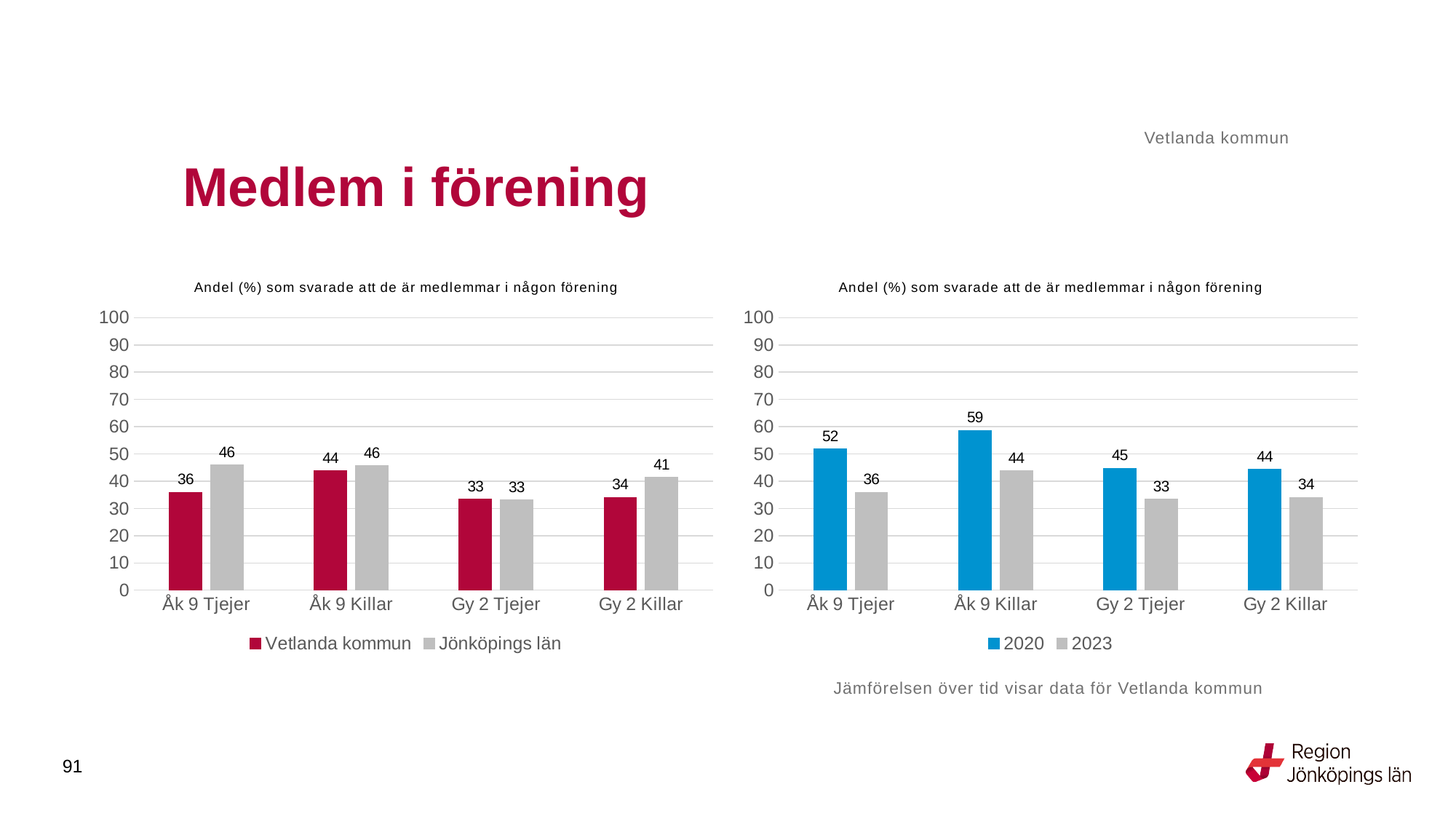

Vetlanda kommun
# Medlem i förening

### Chart: Andel (%) som svarade att de är medlemmar i någon förening

| Category | Vetlanda kommun | Jönköpings län |
|---|---|---|
| Åk 9 Tjejer | 35.9155 | 45.9157 |
| Åk 9 Killar | 43.8462 | 45.6908 |
| Gy 2 Tjejer | 33.3333 | 33.1453 |
| Gy 2 Killar | 33.9623 | 41.4214 |

### Chart: Andel (%) som svarade att de är medlemmar i någon förening

| Category | 2020 | 2023 |
|---|---|---|
| Åk 9 Tjejer | 51.8868 | 35.9155 |
| Åk 9 Killar | 58.6207 | 43.8462 |
| Gy 2 Tjejer | 44.6602 | 33.3333 |
| Gy 2 Killar | 44.3662 | 33.9623 |
Jämförelsen över tid visar data för Vetlanda kommun
91